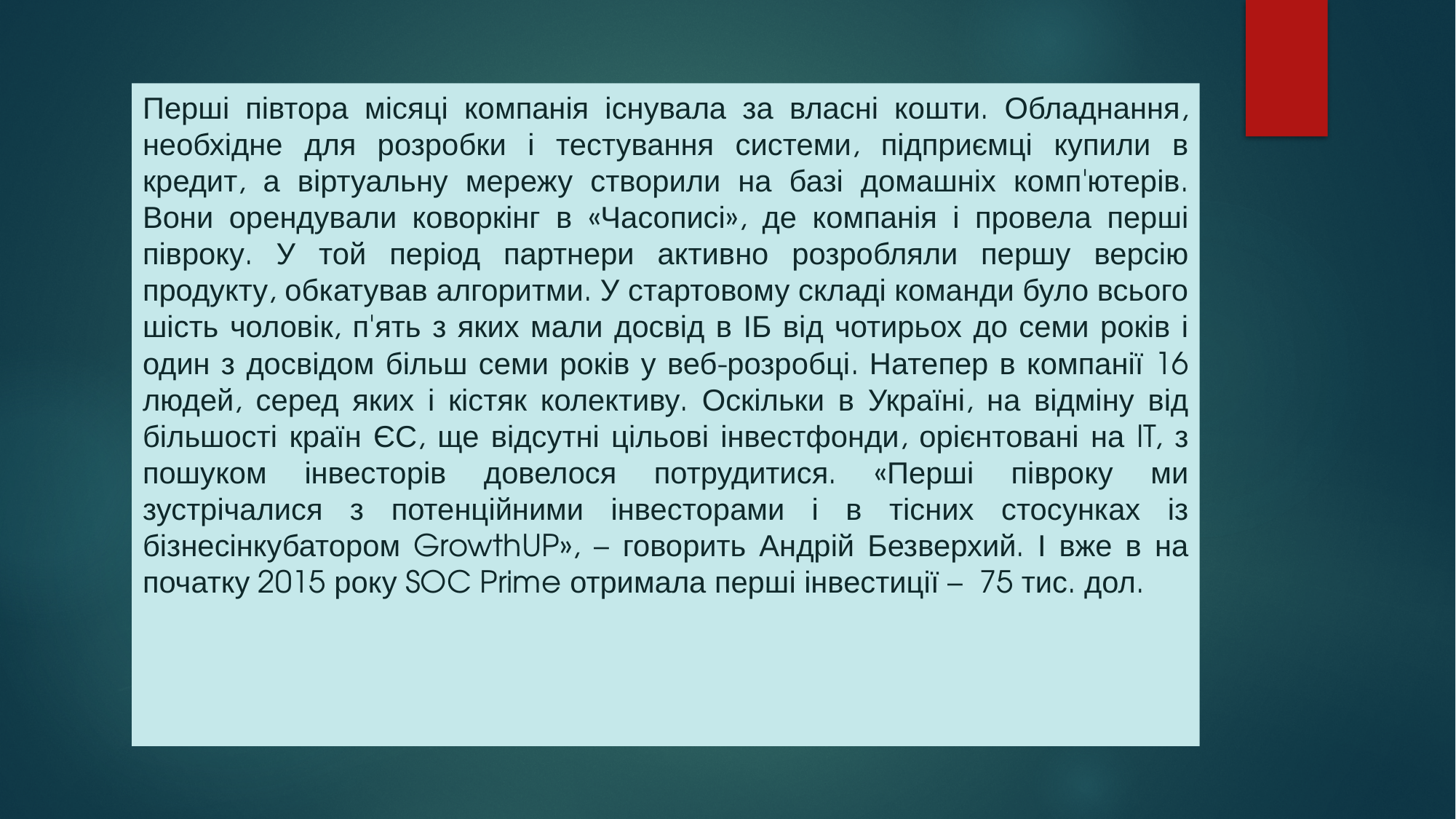

Перші півтора місяці компанія існувала за власні кошти. Обладнання, необхідне для розробки і тестування системи, підприємці купили в кредит, а віртуальну мережу створили на базі домашніх комп'ютерів. Вони орендували коворкінг в «Часописі», де компанія і провела перші півроку. У той період партнери активно розробляли першу версію продукту, обкатував алгоритми. У стартовому складі команди було всього шість чоловік, п'ять з яких мали досвід в ІБ від чотирьох до семи років і один з досвідом більш семи років у веб-розробці. Натепер в компанії 16 людей, серед яких і кістяк колективу. Оскільки в Україні, на відміну від більшості країн ЄС, ще відсутні цільові інвестфонди, орієнтовані на IT, з пошуком інвесторів довелося потрудитися. «Перші півроку ми зустрічалися з потенційними інвесторами і в тісних стосунках із бізнесінкубатором GrowthUP», – говорить Андрій Безверхий. І вже в на початку 2015 року SOC Prime отримала перші інвестиції –  75 тис. дол.